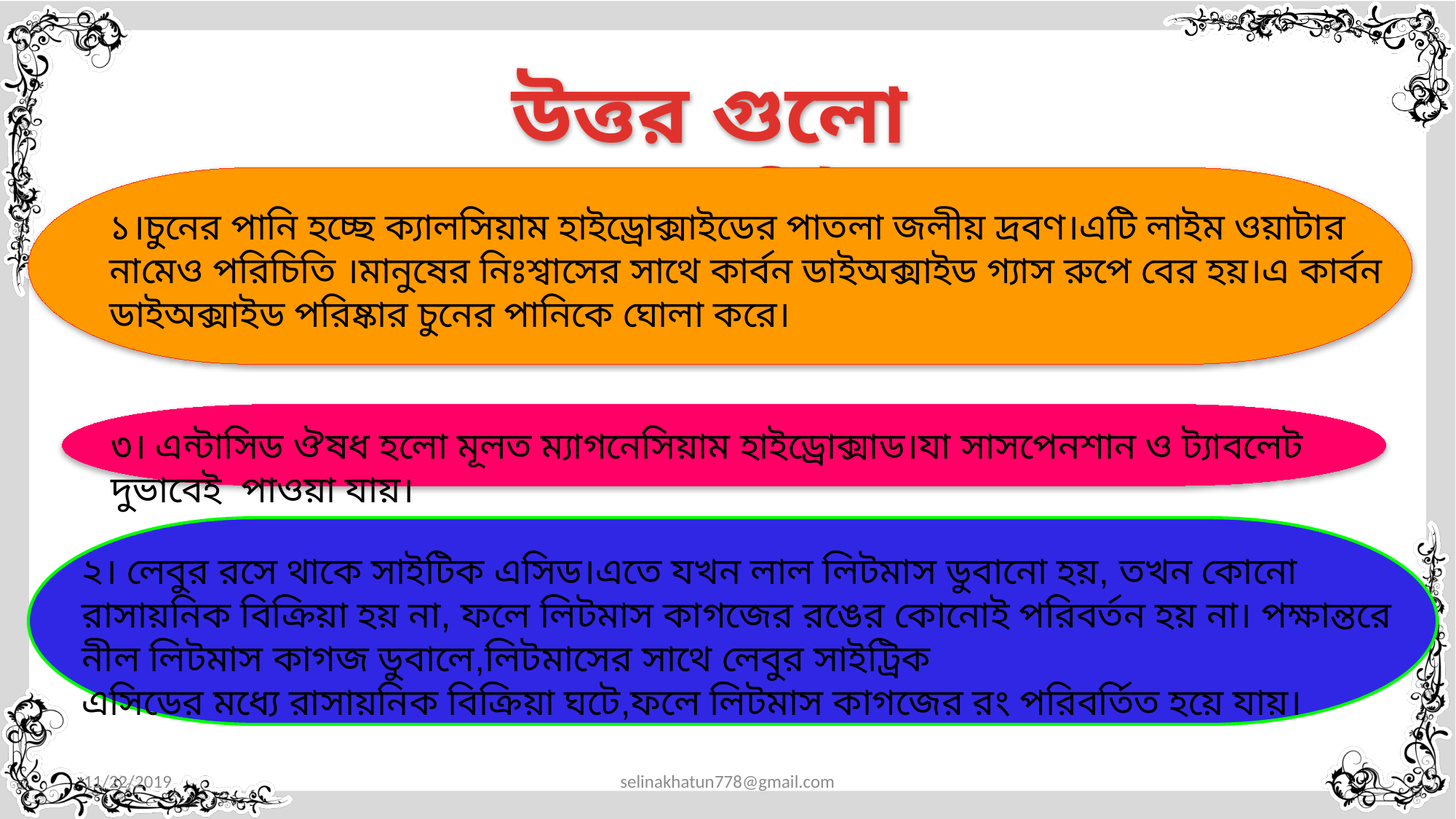

উত্তর গুলো জেনে নিই।

১।চুনের পানি হচ্ছে ক্যালসিয়াম হাইড্রোক্সাইডের পাতলা জলীয় দ্রবণ।এটি লাইম ওয়াটার নামেও পরিচিতি ।মানুষের নিঃশ্বাসের সাথে কার্বন ডাইঅক্সাইড গ্যাস রুপে বের হয়।এ কার্বন ডাইঅক্সাইড পরিষ্কার চুনের পানিকে ঘোলা করে।

৩। এন্টাসিড ঔষধ হলো মূলত ম্যাগনেসিয়াম হাইড্রোক্সাড।যা সাসপেনশান ও ট্যাবলেট দুভাবেই  পাওয়া যায়।

২। লেবুর রসে থাকে সাইটিক এসিড।এতে যখন লাল লিটমাস ডুবানো হয়, তখন কোনো রাসায়নিক বিক্রিয়া হয় না, ফলে লিটমাস কাগজের রঙের কোনোই পরিবর্তন হয় না। পক্ষান্তরে নীল লিটমাস কাগজ ডুবালে,লিটমাসের সাথে লেবুর সাইট্রিক
এসিডের মধ্যে রাসায়নিক বিক্রিয়া ঘটে,ফলে লিটমাস কাগজের রং পরিবর্তিত হয়ে যায়।
11/22/2019
selinakhatun778@gmail.com
12